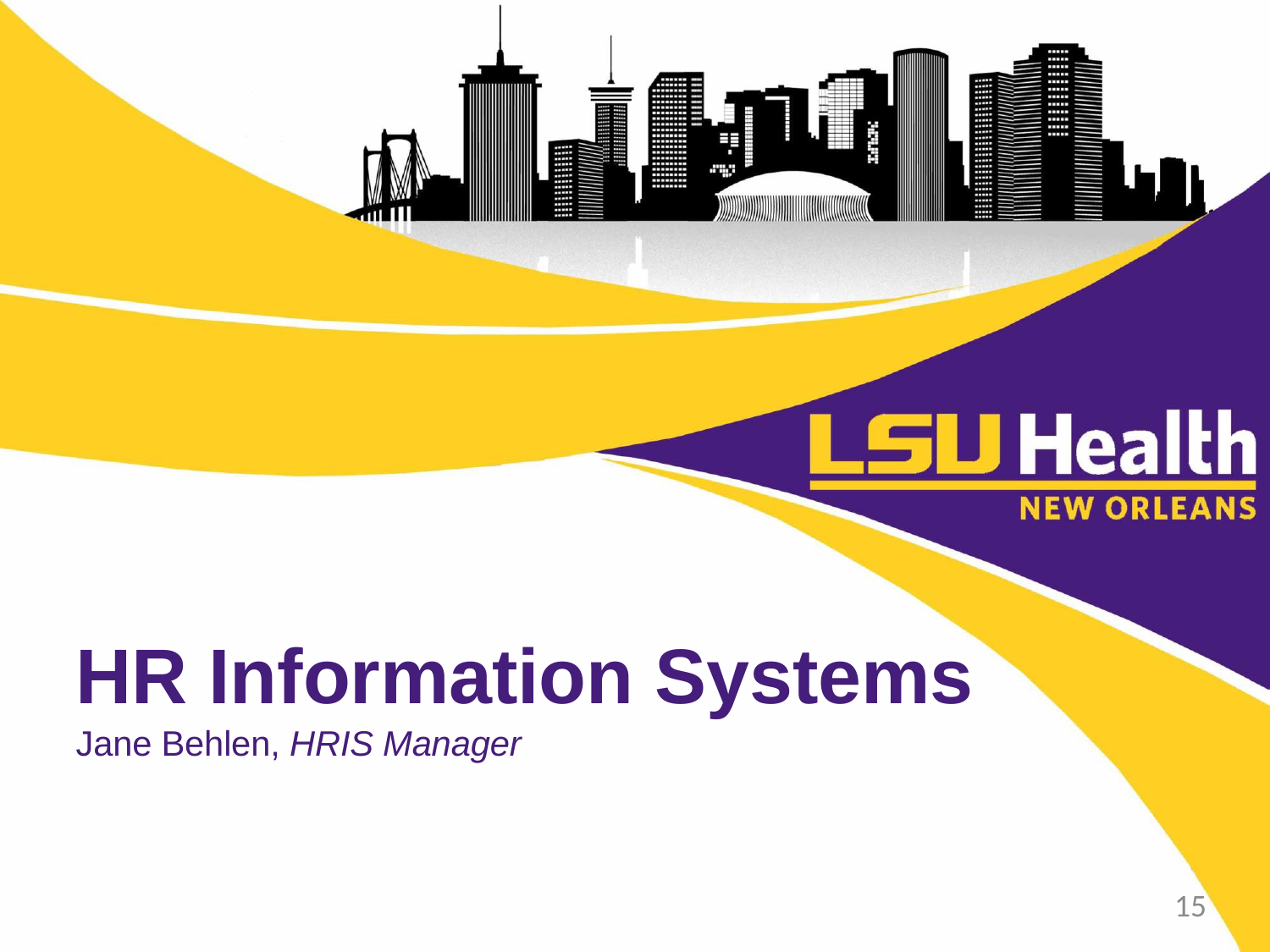

HR Information Systems
Jane Behlen, HRIS Manager
15